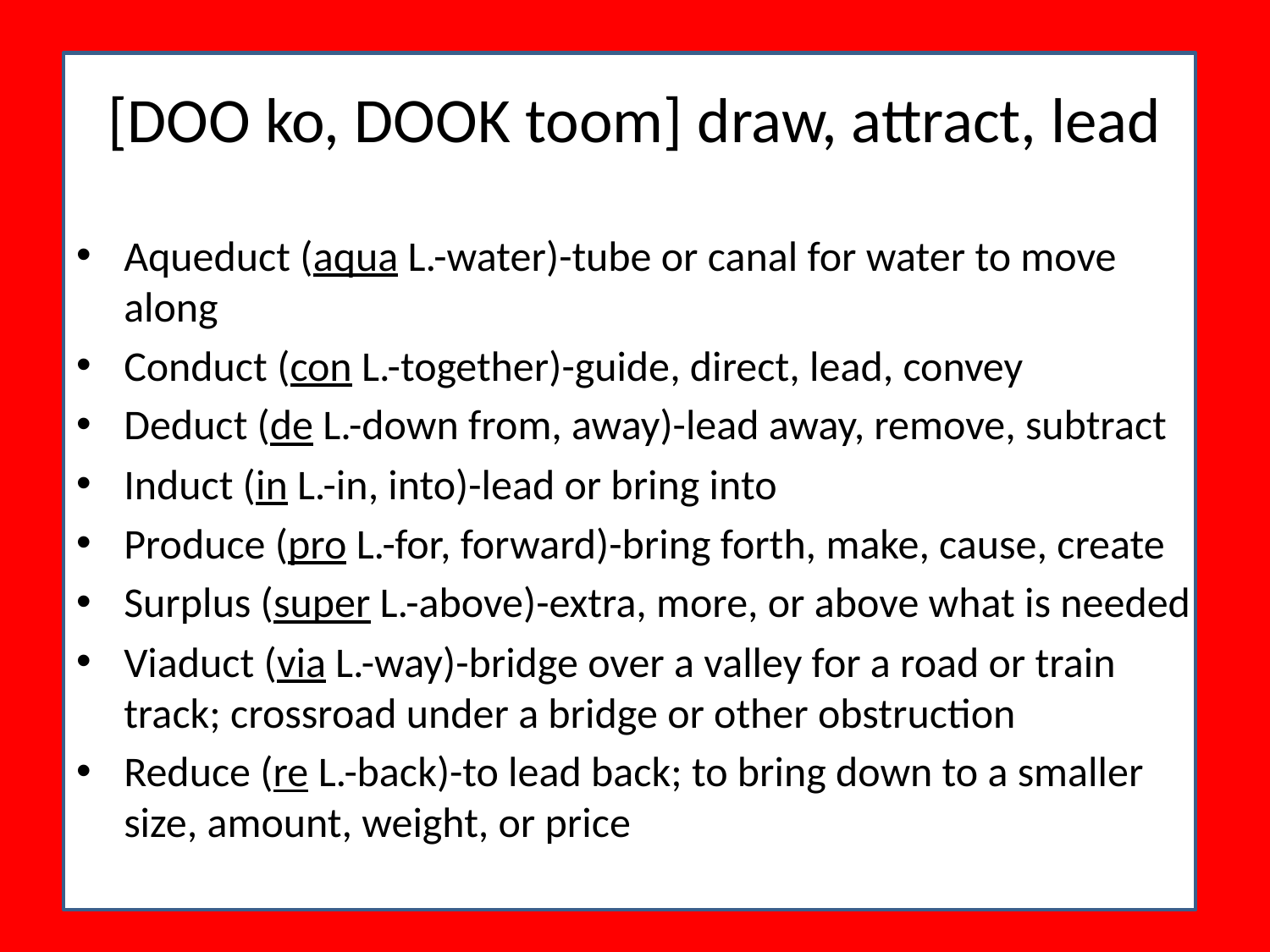

# [DOO ko, DOOK toom] draw, attract, lead

Aqueduct (aqua L.-water)-tube or canal for water to move along
Conduct (con L.-together)-guide, direct, lead, convey
Deduct (de L.-down from, away)-lead away, remove, subtract
Induct (in L.-in, into)-lead or bring into
Produce (pro L.-for, forward)-bring forth, make, cause, create
Surplus (super L.-above)-extra, more, or above what is needed
Viaduct (via L.-way)-bridge over a valley for a road or train track; crossroad under a bridge or other obstruction
Reduce (re L.-back)-to lead back; to bring down to a smaller size, amount, weight, or price